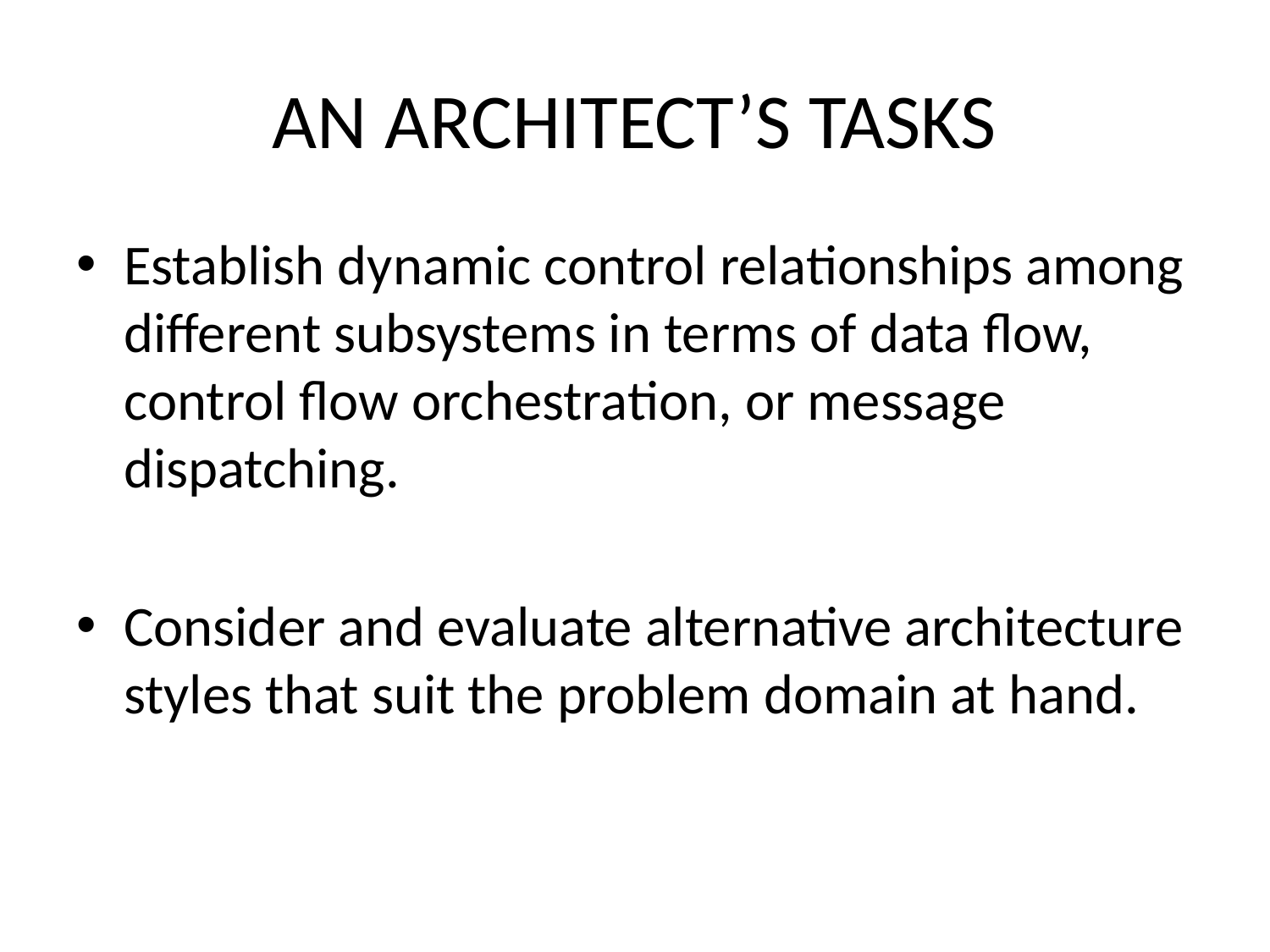

# AN ARCHITECT’S TASKS
Establish dynamic control relationships among different subsystems in terms of data flow, control flow orchestration, or message dispatching.

Consider and evaluate alternative architecture styles that suit the problem domain at hand.